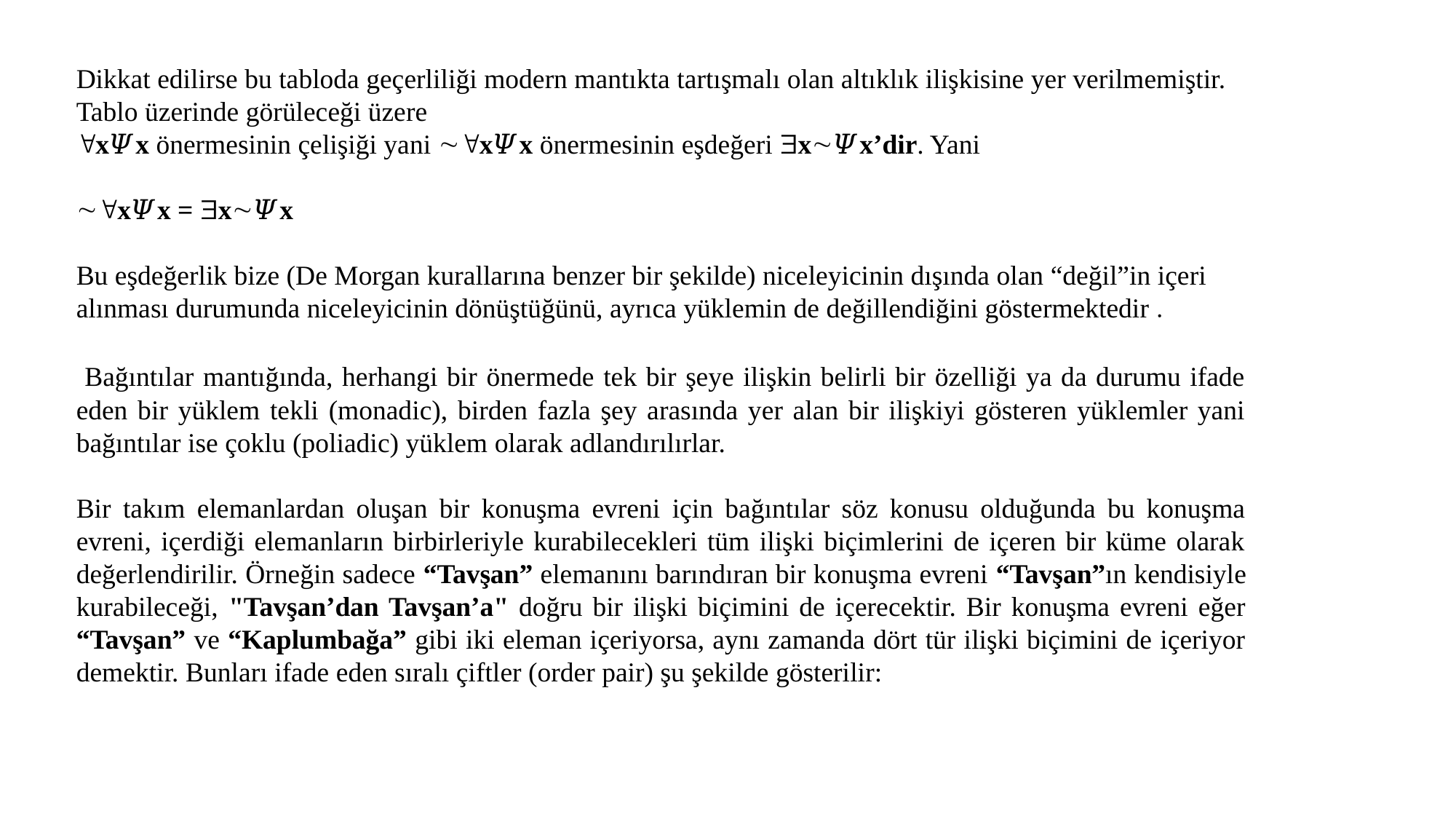

Dikkat edilirse bu tabloda geçerliliği modern mantıkta tartışmalı olan altıklık ilişkisine yer verilmemiştir. Tablo üzerinde görüleceği üzere
∀x𝛹x önermesinin çelişiği yani ∼∀x𝛹x önermesinin eşdeğeri ∃x∼𝛹x’dir. Yani

∼∀x𝛹x = ∃x∼𝛹x

Bu eşdeğerlik bize (De Morgan kurallarına benzer bir şekilde) niceleyicinin dışında olan “değil”in içeri alınması durumunda niceleyicinin dönüştüğünü, ayrıca yüklemin de değillendiğini göstermektedir .
 Bağıntılar mantığında, herhangi bir önermede tek bir şeye ilişkin belirli bir özelliği ya da durumu ifade eden bir yüklem tekli (monadic), birden fazla şey arasında yer alan bir ilişkiyi gösteren yüklemler yani bağıntılar ise çoklu (poliadic) yüklem olarak adlandırılırlar.

Bir takım elemanlardan oluşan bir konuşma evreni için bağıntılar söz konusu olduğunda bu konuşma evreni, içerdiği elemanların birbirleriyle kurabilecekleri tüm ilişki biçimlerini de içeren bir küme olarak değerlendirilir. Örneğin sadece “Tavşan” elemanını barındıran bir konuşma evreni “Tavşan”ın kendisiyle kurabileceği, "Tavşan’dan Tavşan’a" doğru bir ilişki biçimini de içerecektir. Bir konuşma evreni eğer “Tavşan” ve “Kaplumbağa” gibi iki eleman içeriyorsa, aynı zamanda dört tür ilişki biçimini de içeriyor demektir. Bunları ifade eden sıralı çiftler (order pair) şu şekilde gösterilir: